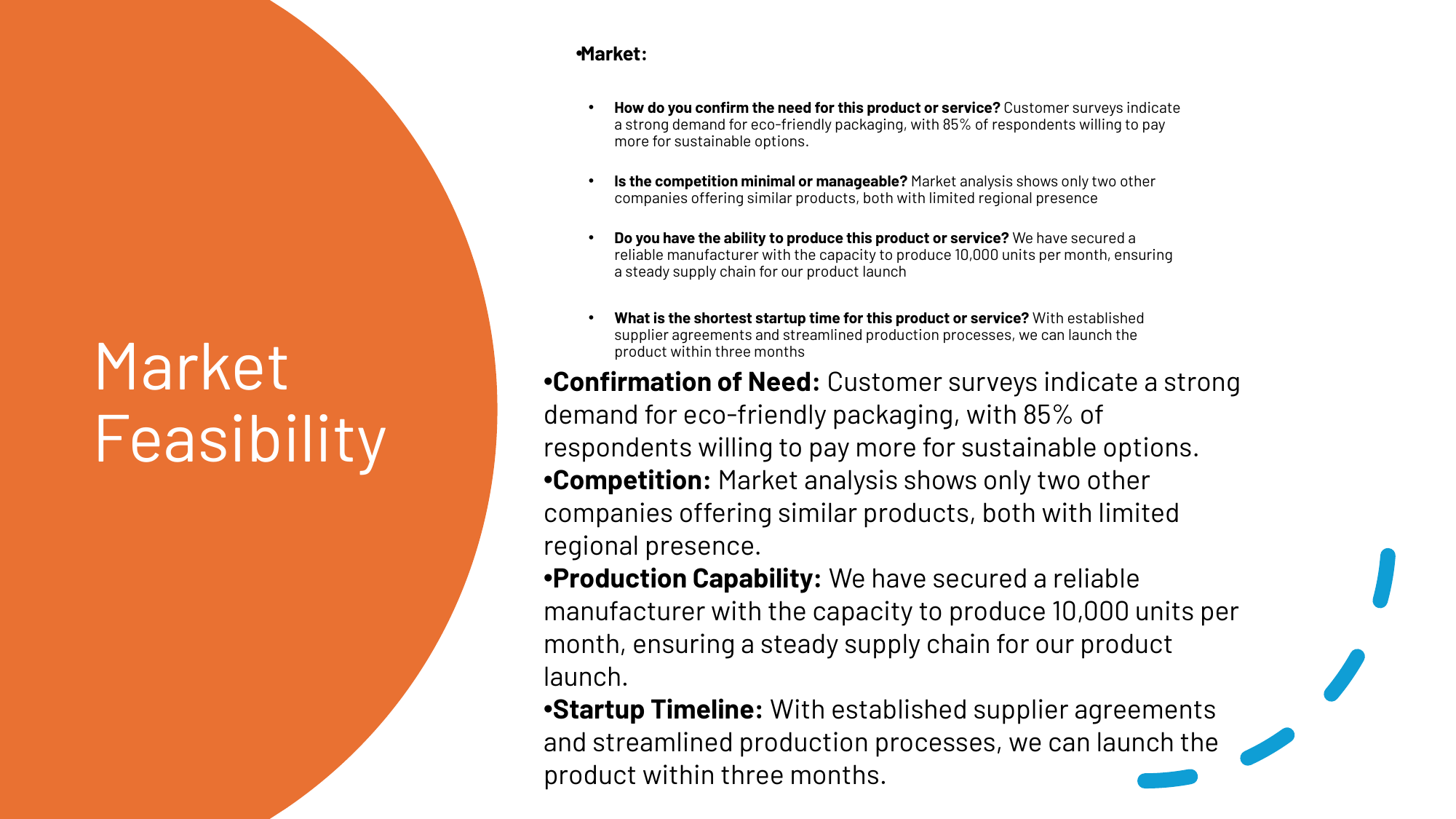

Market:

How do you confirm the need for this product or service? Customer surveys indicate a strong demand for eco-friendly packaging, with 85% of respondents willing to pay more for sustainable options.
Is the competition minimal or manageable? Market analysis shows only two other companies offering similar products, both with limited regional presence
Do you have the ability to produce this product or service? We have secured a reliable manufacturer with the capacity to produce 10,000 units per month, ensuring a steady supply chain for our product launch

What is the shortest startup time for this product or service? With established supplier agreements and streamlined production processes, we can launch the product within three months

# Market Feasibility

Confirmation of Need: Customer surveys indicate a strong demand for eco-friendly packaging, with 85% of respondents willing to pay more for sustainable options.
Competition: Market analysis shows only two other companies offering similar products, both with limited regional presence.
Production Capability: We have secured a reliable manufacturer with the capacity to produce 10,000 units per month, ensuring a steady supply chain for our product launch.
Startup Timeline: With established supplier agreements and streamlined production processes, we can launch the product within three months.